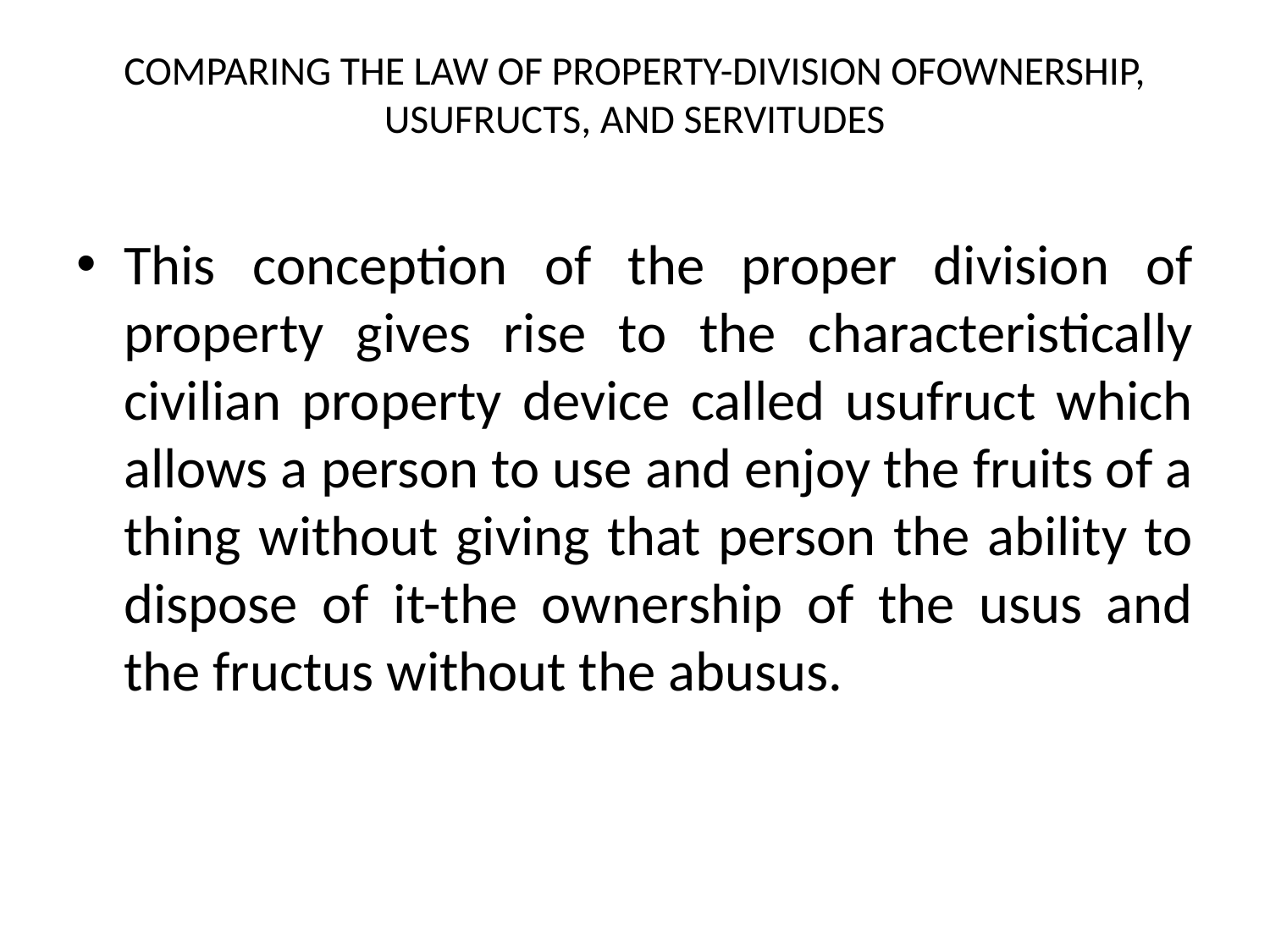

# COMPARING THE LAW OF PROPERTY-DIVISION OFOWNERSHIP, USUFRUCTS, AND SERVITUDES
This conception of the proper division of property gives rise to the characteristically civilian property device called usufruct which allows a person to use and enjoy the fruits of a thing without giving that person the ability to dispose of it-the ownership of the usus and the fructus without the abusus.